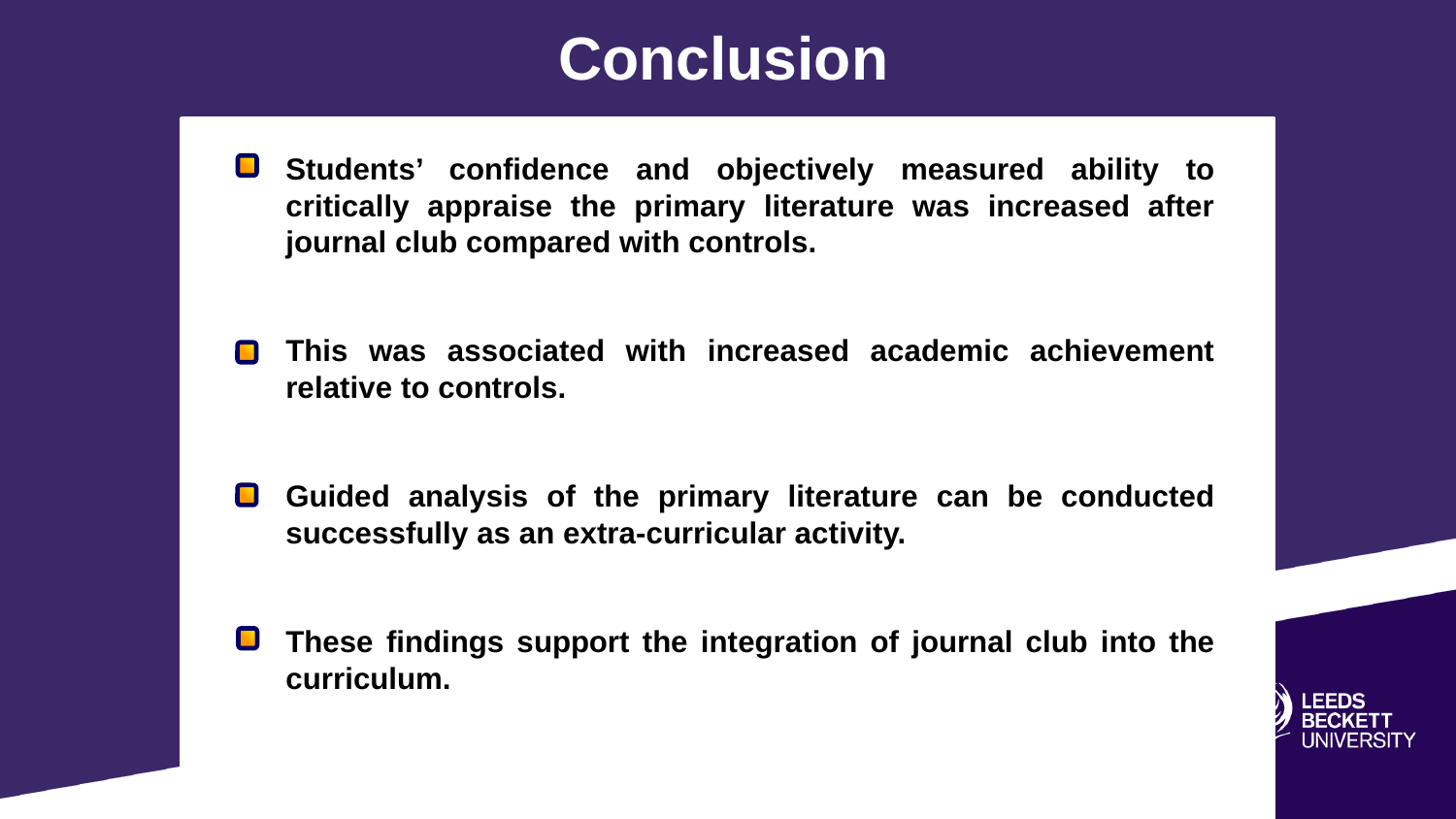

Conclusion

Students’ confidence and objectively measured ability to critically appraise the primary literature was increased after journal club compared with controls.

This was associated with increased academic achievement relative to controls.

Guided analysis of the primary literature can be conducted successfully as an extra-curricular activity.

These findings support the integration of journal club into the curriculum.

#